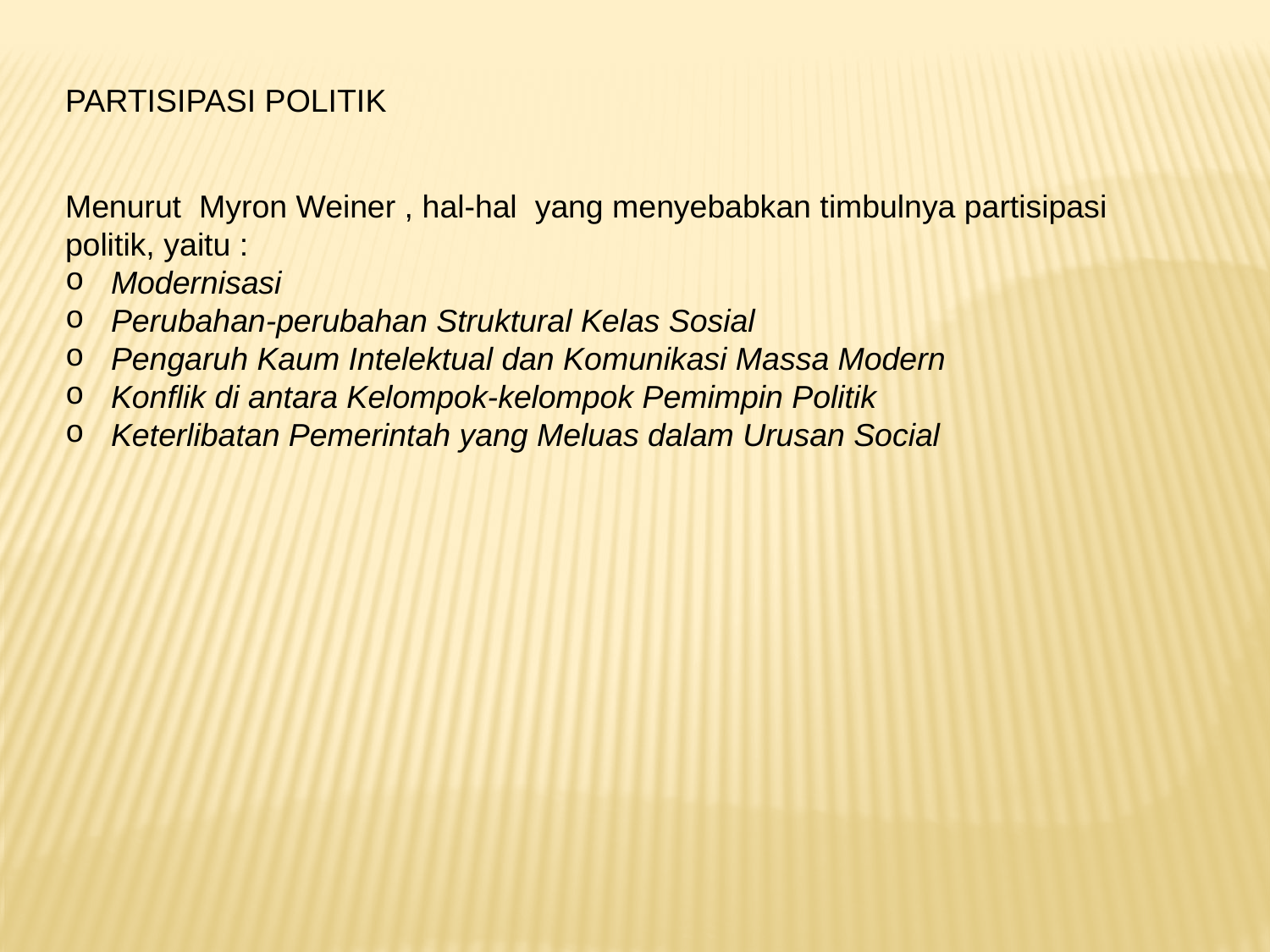

PARTISIPASI POLITIK
Menurut  Myron Weiner , hal-hal  yang menyebabkan timbulnya partisipasi politik, yaitu :
   Modernisasi
   Perubahan-perubahan Struktural Kelas Sosial
   Pengaruh Kaum Intelektual dan Komunikasi Massa Modern
   Konflik di antara Kelompok-kelompok Pemimpin Politik
   Keterlibatan Pemerintah yang Meluas dalam Urusan Social